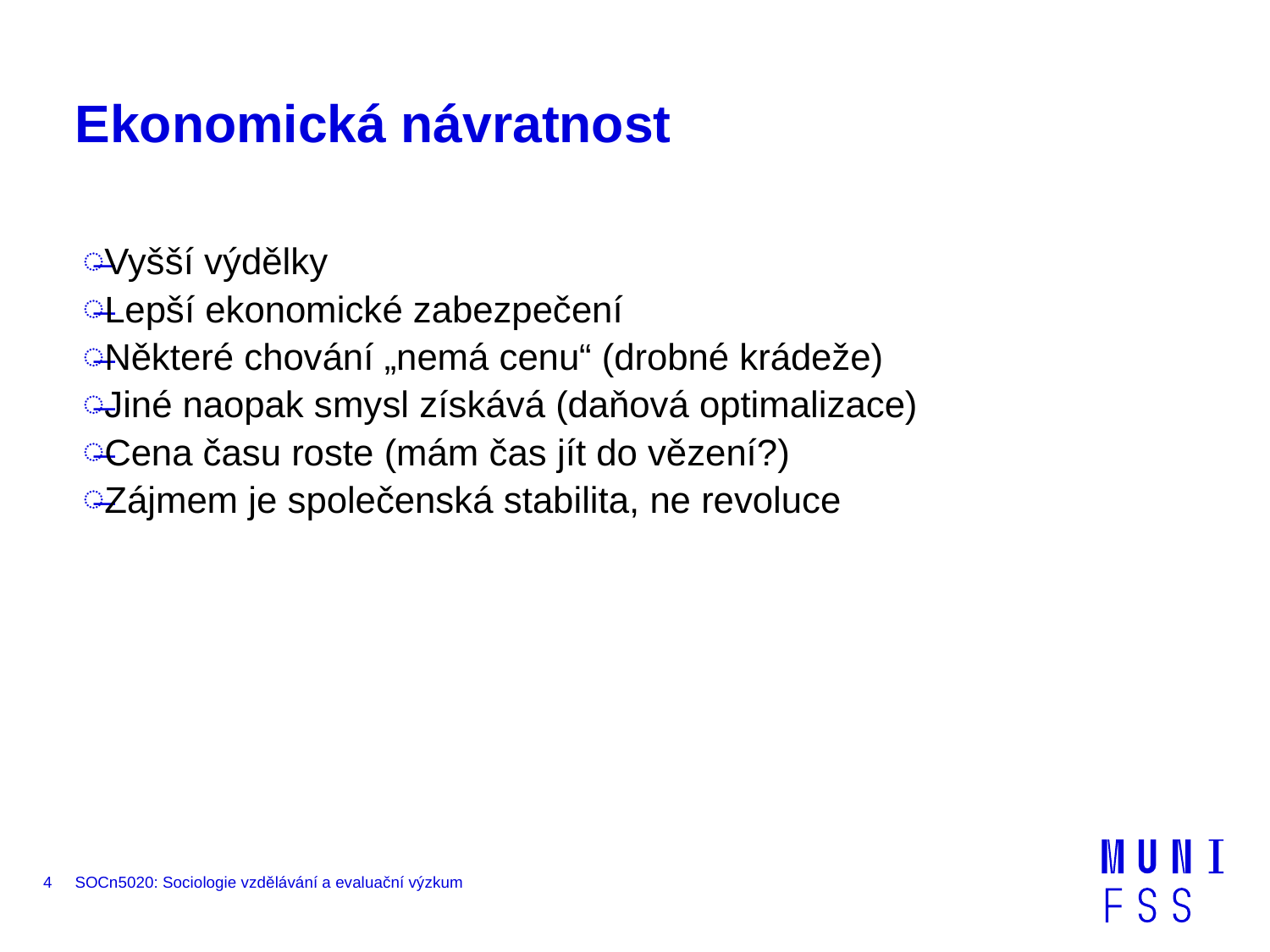

# Ekonomická návratnost
Vyšší výdělky
Lepší ekonomické zabezpečení
Některé chování „nemá cenu“ (drobné krádeže)
Jiné naopak smysl získává (daňová optimalizace)
Cena času roste (mám čas jít do vězení?)
Zájmem je společenská stabilita, ne revoluce

4
SOCn5020: Sociologie vzdělávání a evaluační výzkum